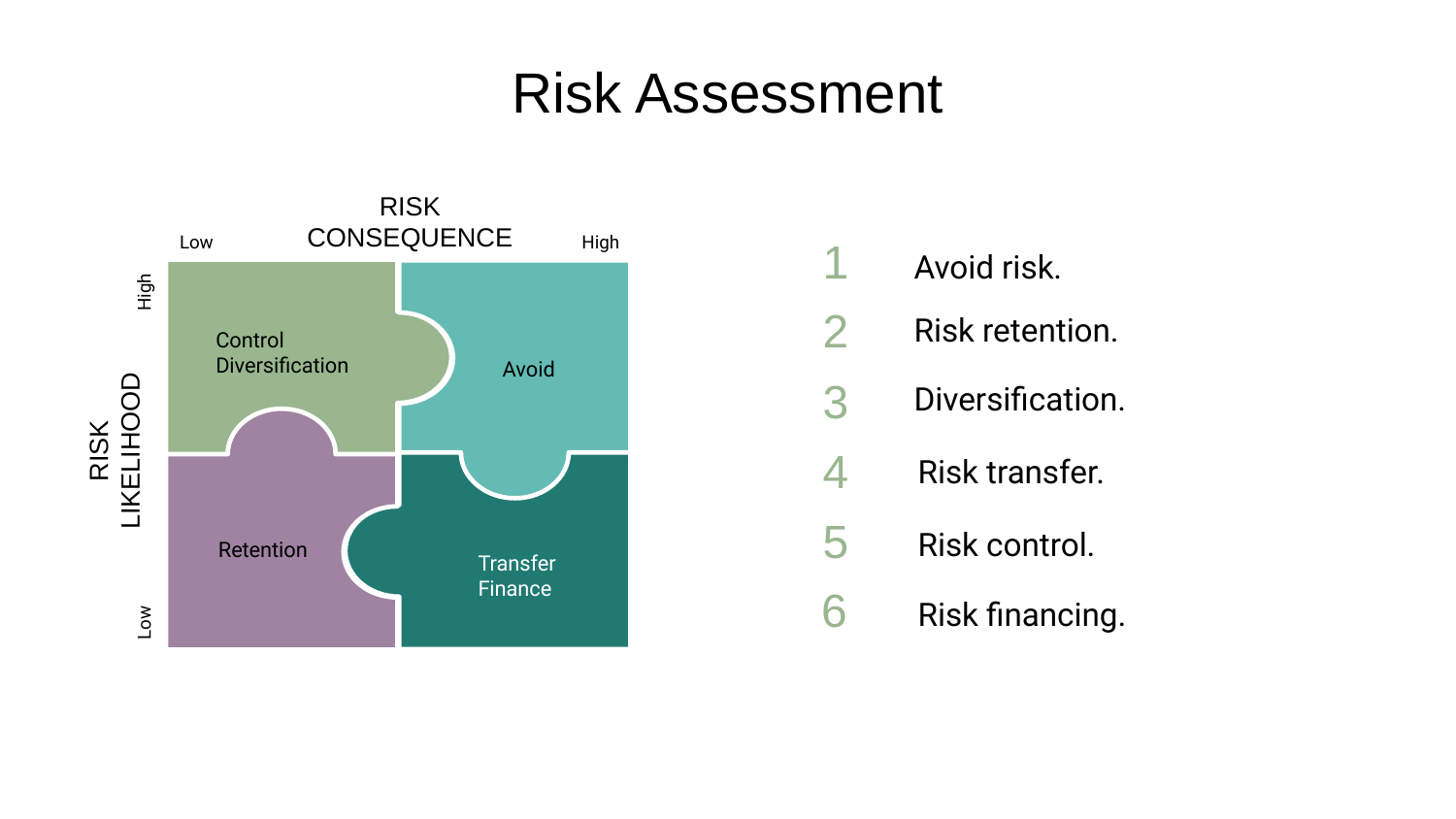

# Risk Assessment
RISK CONSEQUENCE
Low
High
Avoid risk.

1

High
Risk retention.

Control
Diversification

2
Avoid

Diversification.

3

RISK LIKELIHOOD
Risk transfer.

4
Risk control.

Retention

5
Transfer
Finance
Risk financing.

6
Low